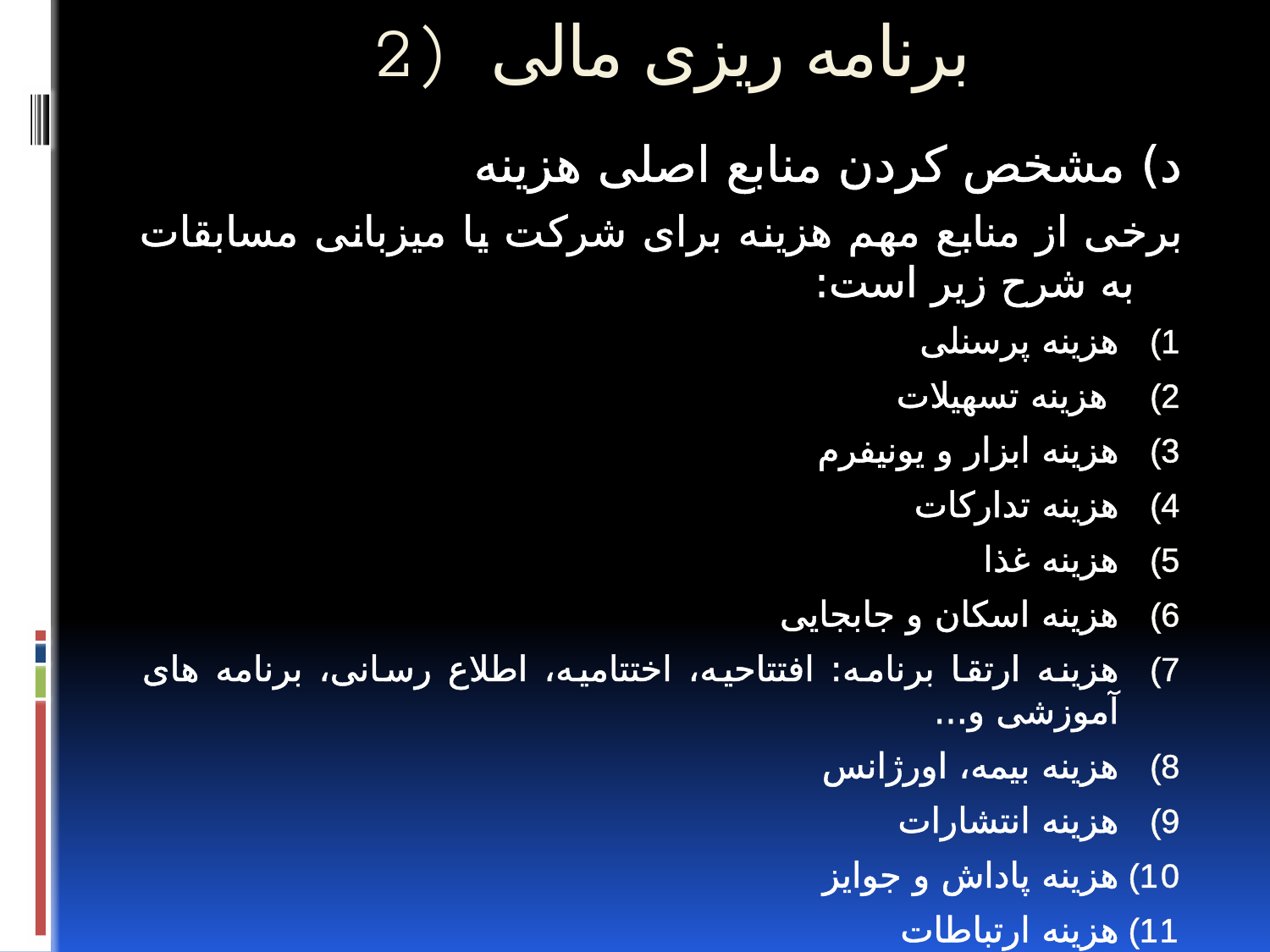

# 2) برنامه ریزی مالی
د) مشخص کردن منابع اصلی هزینه
برخی از منابع مهم هزینه برای شرکت یا میزبانی مسابقات به شرح زیر است:
هزینه پرسنلی
 هزینه تسهیلات
هزینه ابزار و یونیفرم
هزینه تدارکات
هزینه غذا
هزینه اسکان و جابجایی
هزینه ارتقا برنامه: افتتاحیه، اختتامیه، اطلاع رسانی، برنامه های آموزشی و...
هزینه بیمه، اورژانس
هزینه انتشارات
هزینه پاداش و جوایز
هزینه ارتباطات
سایر هزینه ها: شامل هزینه هایی که پیش بینی نشده اند.